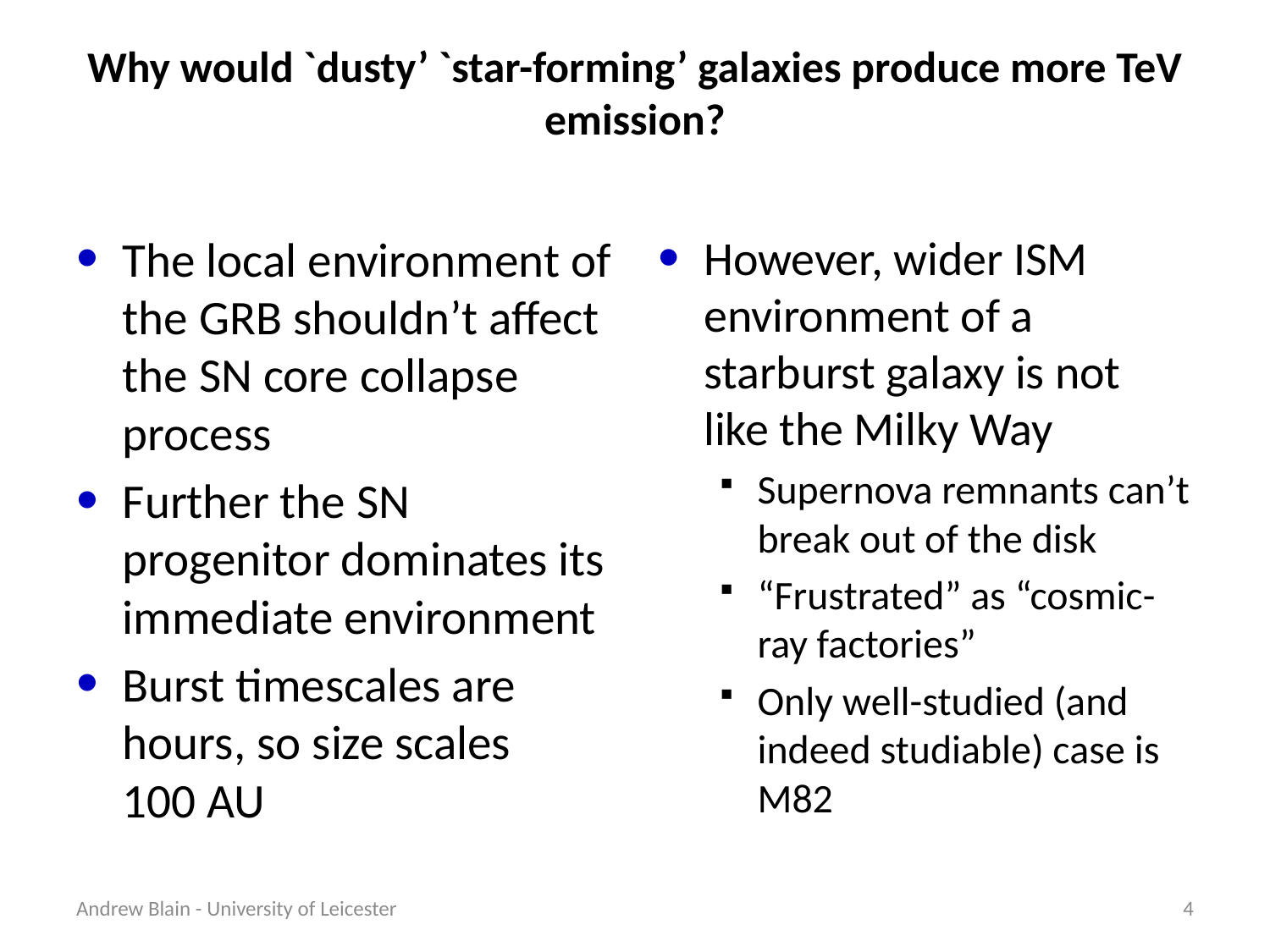

# Why would `dusty’ `star-forming’ galaxies produce more TeV emission?
The local environment of the GRB shouldn’t affect the SN core collapse process
Further the SN progenitor dominates its immediate environment
Burst timescales are hours, so size scales       100 AU
However, wider ISM environment of a starburst galaxy is not like the Milky Way
Supernova remnants can’t break out of the disk
“Frustrated” as “cosmic-ray factories”
Only well-studied (and indeed studiable) case is M82
Andrew Blain - University of Leicester
4